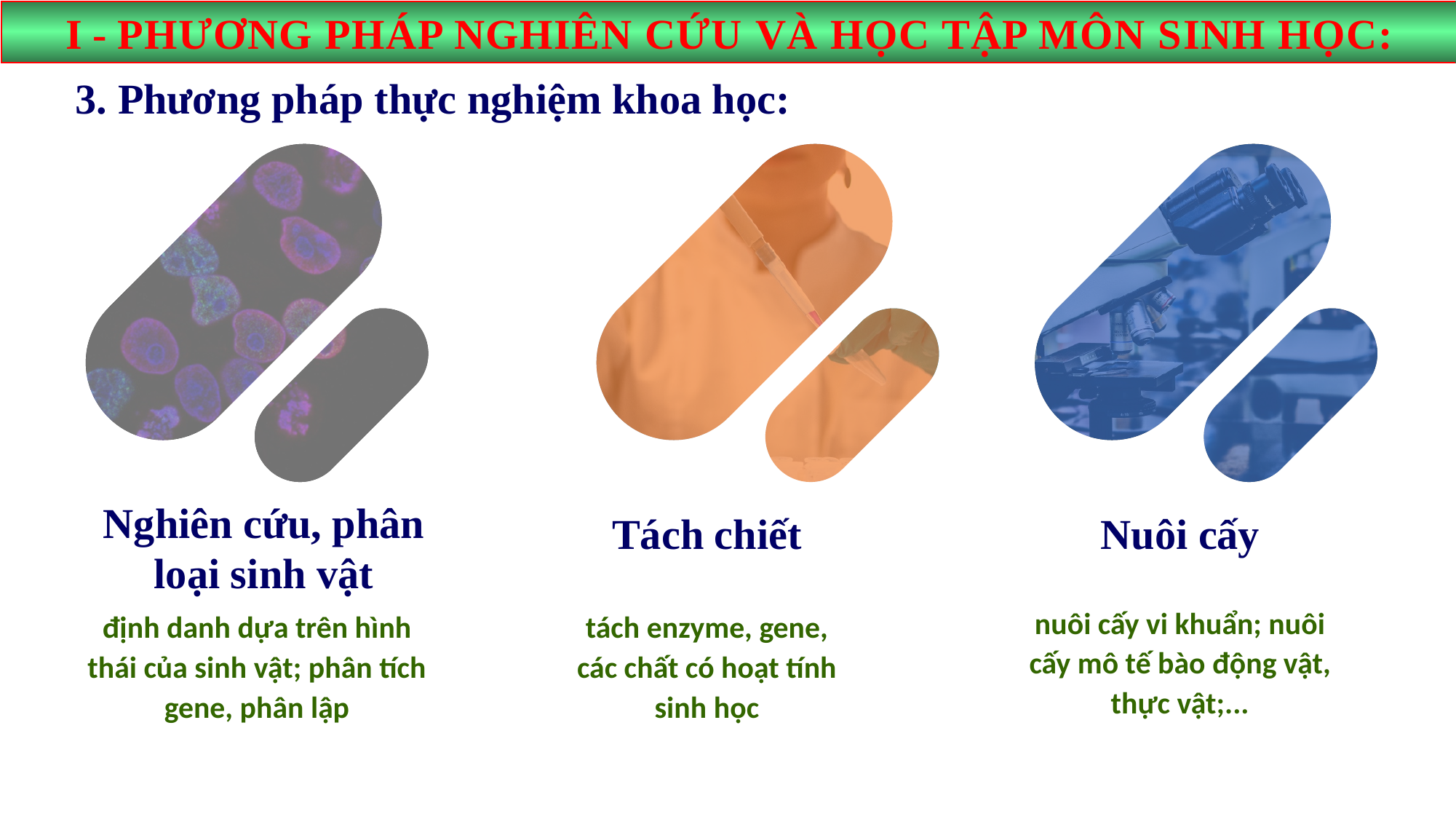

I - PHƯƠNG PHÁP NGHIÊN CỨU VÀ HỌC TẬP MÔN SINH HỌC:
3. Phương pháp thực nghiệm khoa học:

Nghiên cứu, phân loại sinh vật
Tách chiết
Nuôi cấy
nuôi cấy vi khuẩn; nuôi cấy mô tế bào động vật, thực vật;...
tách enzyme, gene, các chất có hoạt tính sinh học
định danh dựa trên hình thái của sinh vật; phân tích gene, phân lập